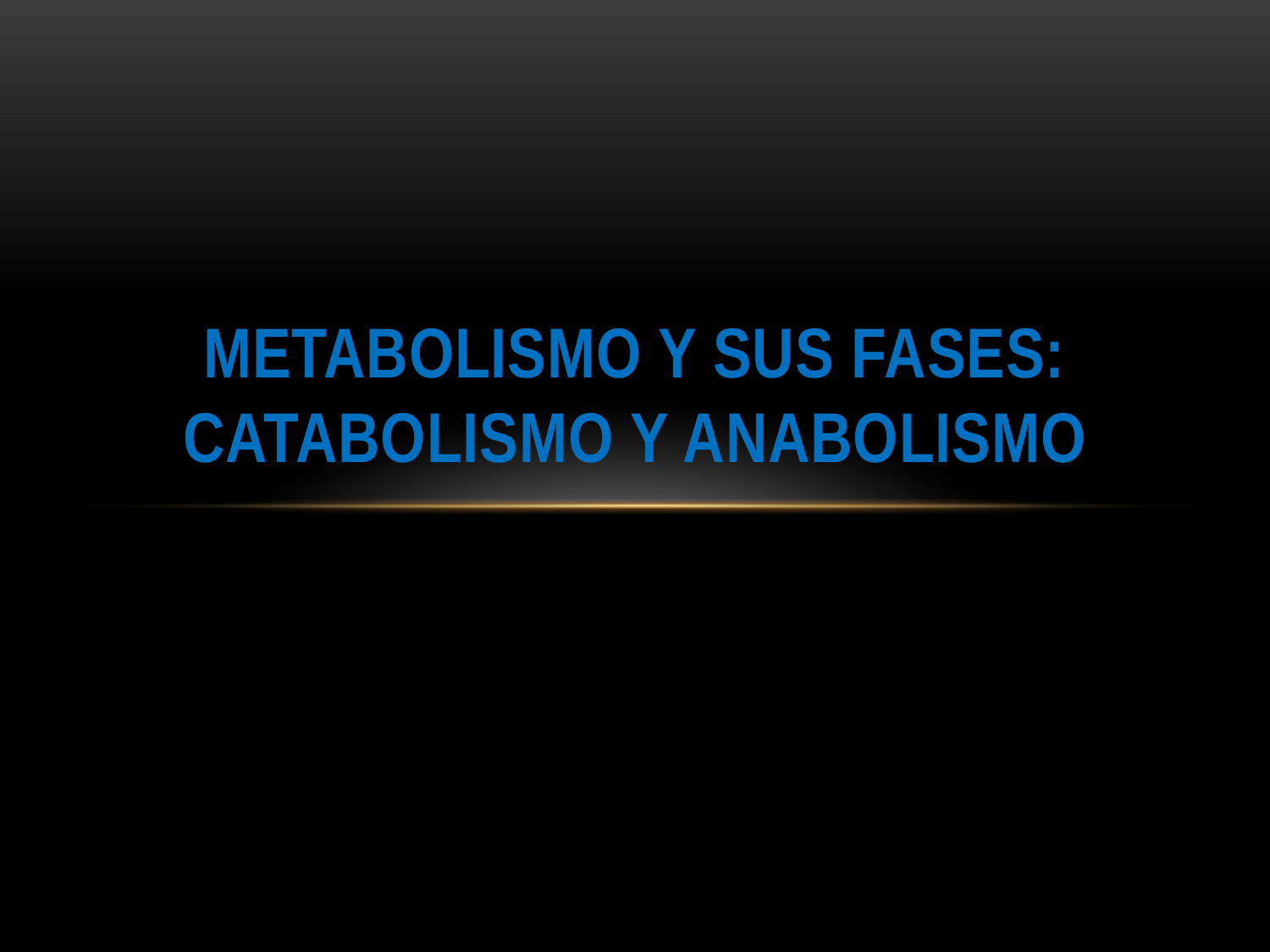

# METABOLISMO Y SUS FASES: CATABOLISMO Y ANABOLISMO